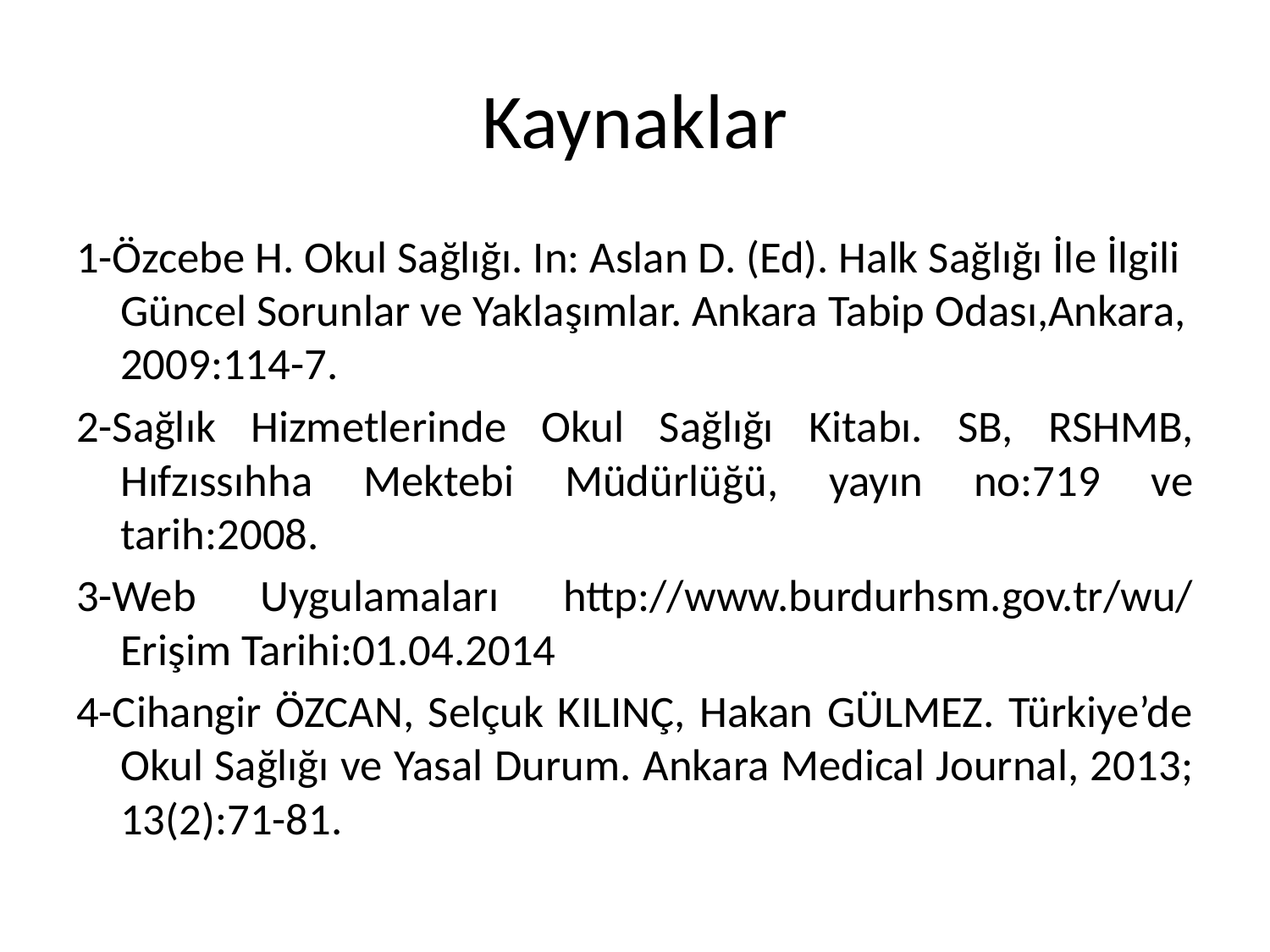

# Kaynaklar
1-Özcebe H. Okul Sağlığı. In: Aslan D. (Ed). Halk Sağlığı İle İlgili Güncel Sorunlar ve Yaklaşımlar. Ankara Tabip Odası,Ankara, 2009:114-7.
2-Sağlık Hizmetlerinde Okul Sağlığı Kitabı. SB, RSHMB, Hıfzıssıhha Mektebi Müdürlüğü, yayın no:719 ve tarih:2008.
3-Web Uygulamaları http://www.burdurhsm.gov.tr/wu/ Erişim Tarihi:01.04.2014
4-Cihangir ÖZCAN, Selçuk KILINÇ, Hakan GÜLMEZ. Türkiye’de Okul Sağlığı ve Yasal Durum. Ankara Medical Journal, 2013; 13(2):71-81.